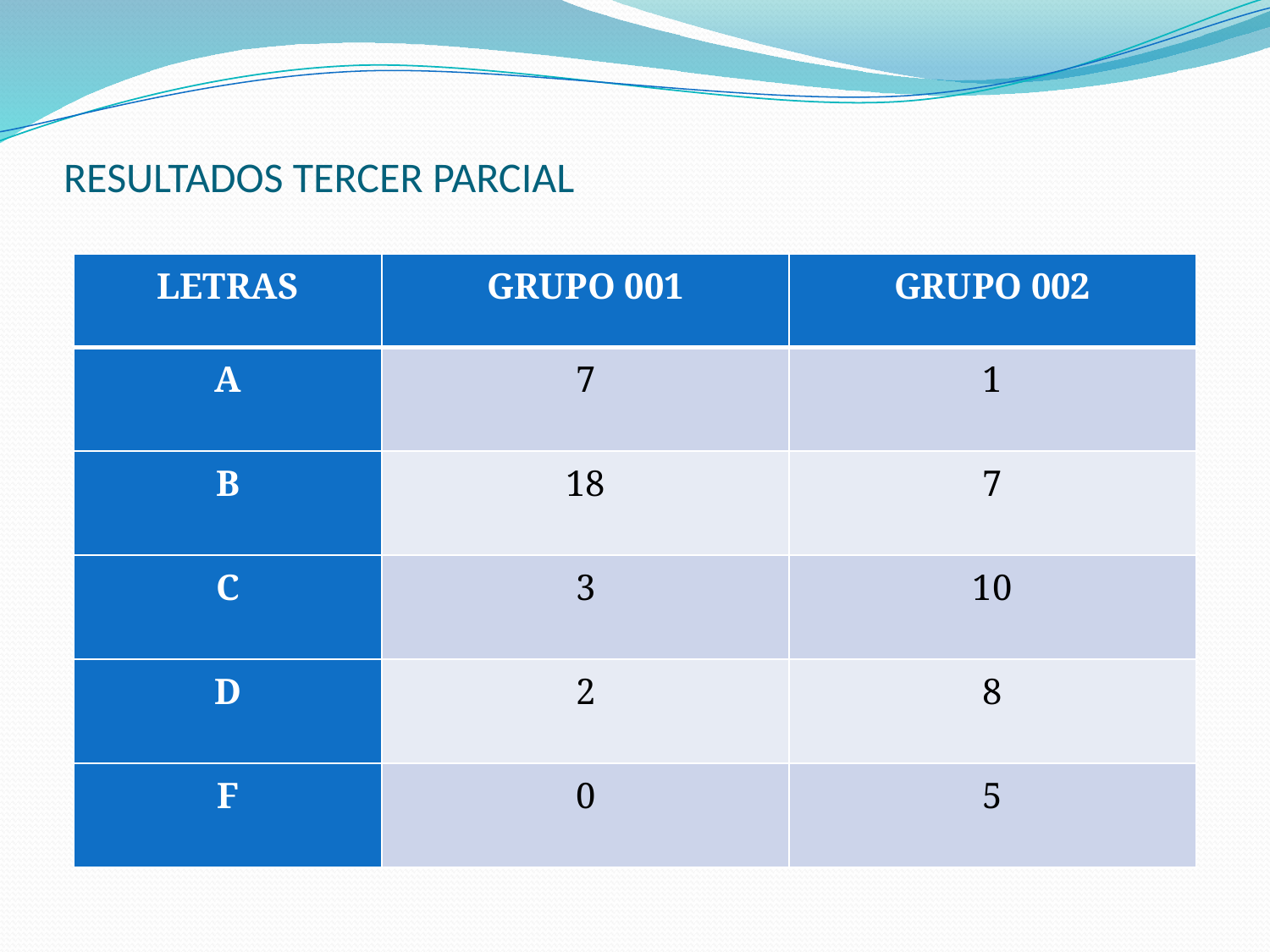

# RESULTADOS TERCER PARCIAL
| LETRAS | GRUPO 001 | GRUPO 002 |
| --- | --- | --- |
| A | 7 | 1 |
| B | 18 | 7 |
| C | 3 | 10 |
| D | 2 | 8 |
| F | 0 | 5 |